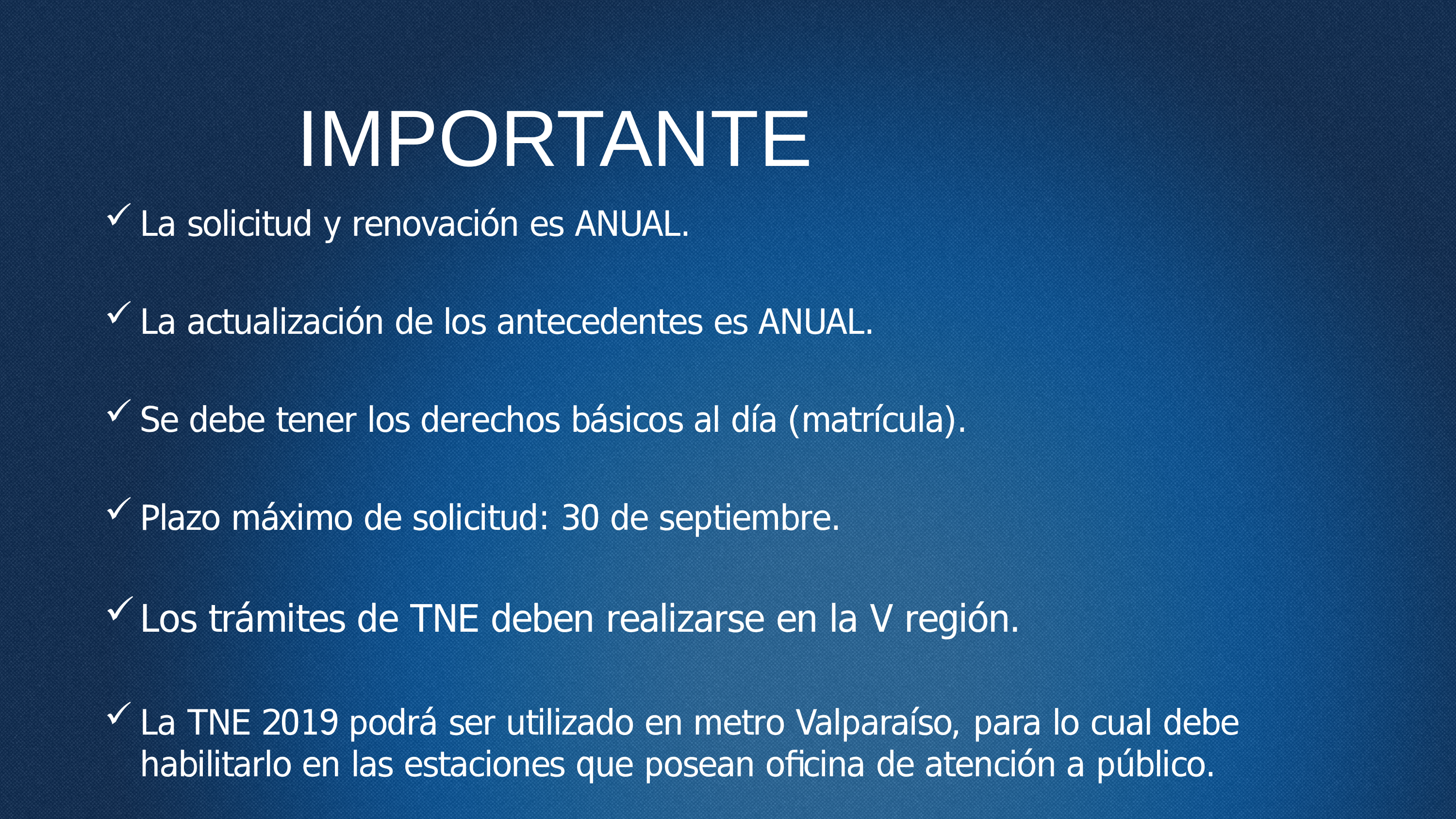

# IMPORTANTE
La solicitud y renovación es ANUAL.

La actualización de los antecedentes es ANUAL.

Se debe tener los derechos básicos al día (matrícula).

Plazo máximo de solicitud: 30 de septiembre.

Los trámites de TNE deben realizarse en la V región.

La TNE 2019 podrá ser utilizado en metro Valparaíso, para lo cual debe habilitarlo en las estaciones que posean oficina de atención a público.